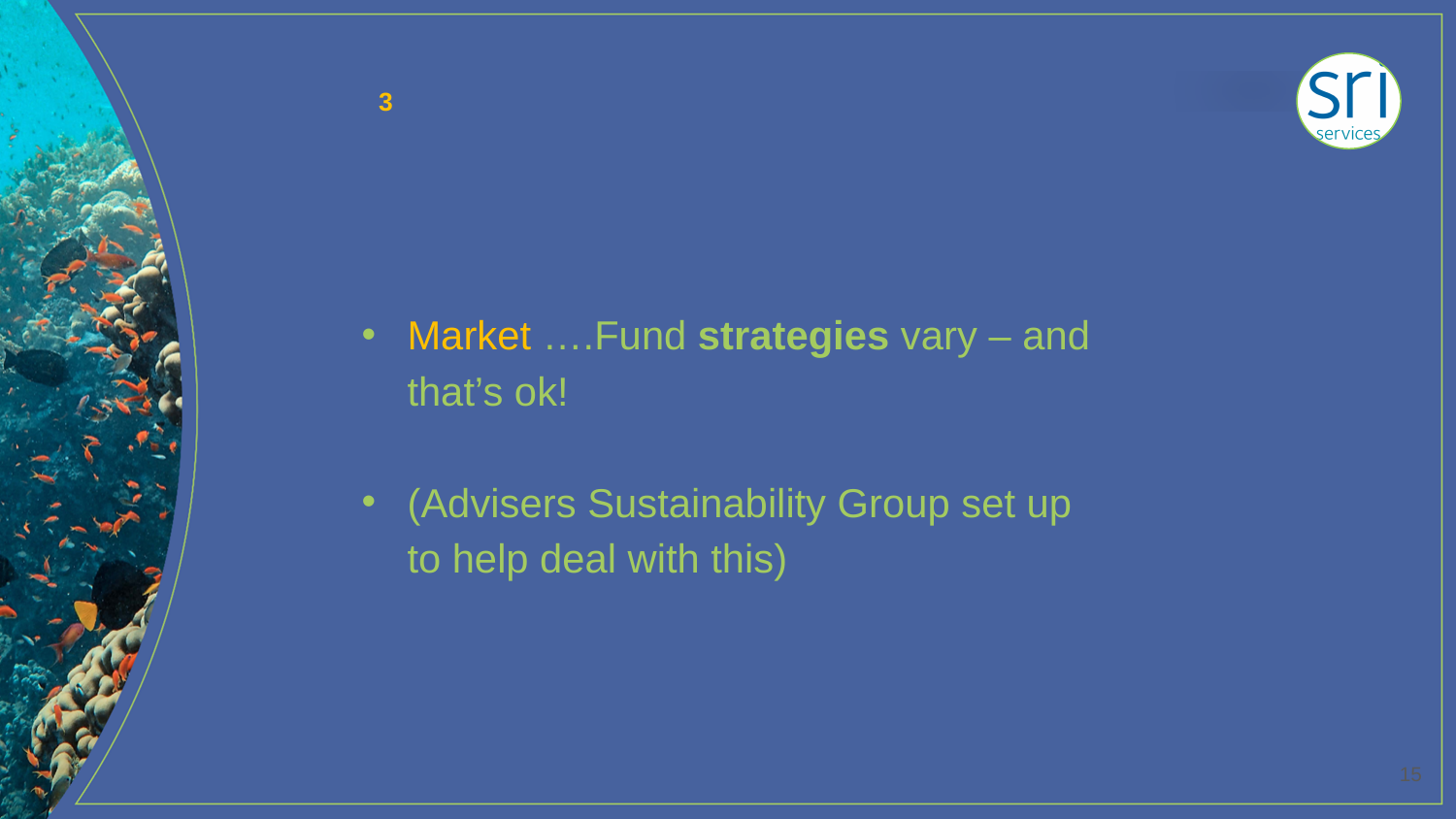

# 3
Market ….Fund strategies vary – and that’s ok!

(Advisers Sustainability Group set up to help deal with this)
15